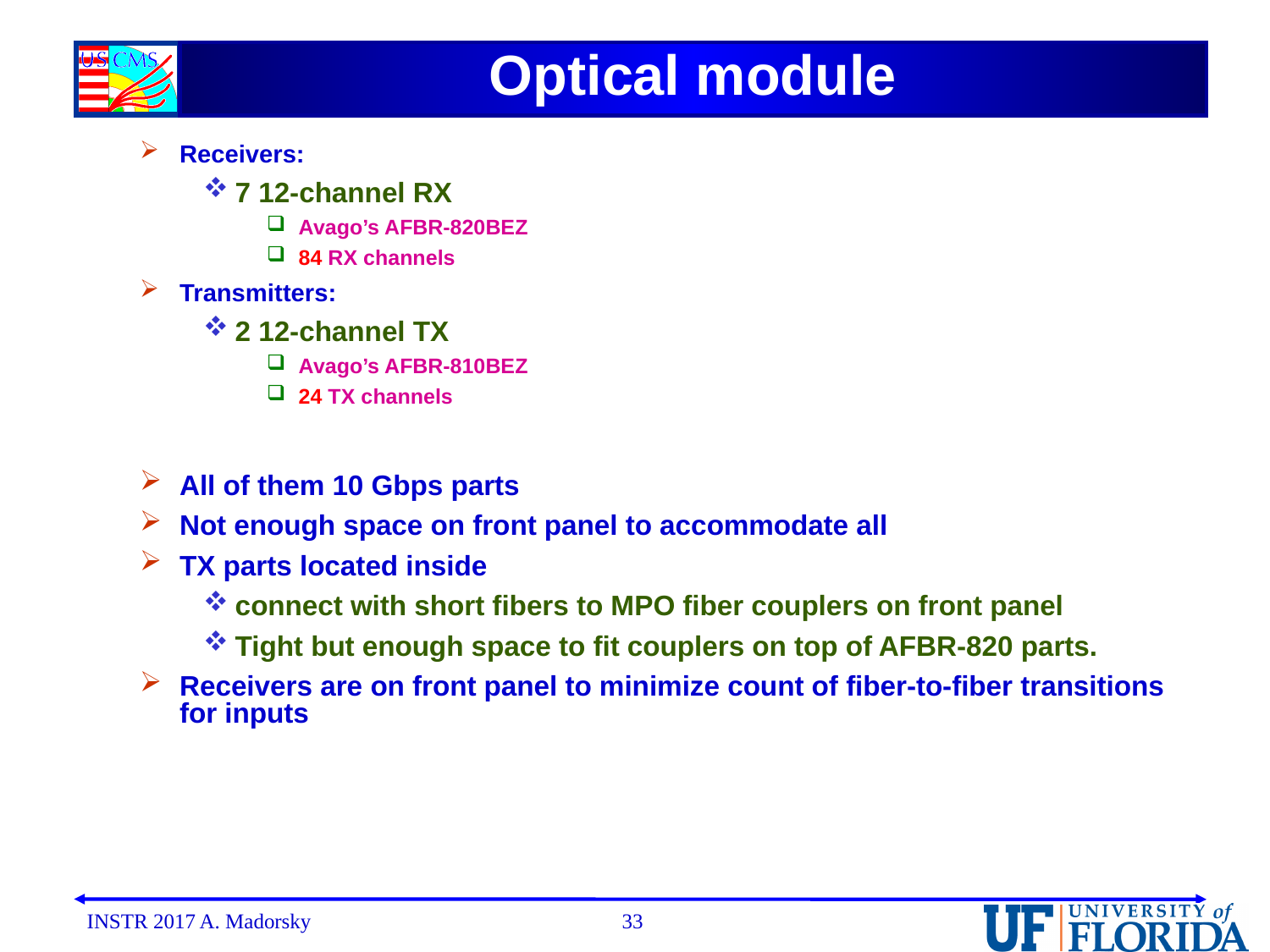

# Optical module
Receivers:
7 12-channel RX
Avago’s AFBR-820BEZ
84 RX channels
Transmitters:
2 12-channel TX
Avago’s AFBR-810BEZ
24 TX channels

All of them 10 Gbps parts
Not enough space on front panel to accommodate all
TX parts located inside
connect with short fibers to MPO fiber couplers on front panel
Tight but enough space to fit couplers on top of AFBR-820 parts.
Receivers are on front panel to minimize count of fiber-to-fiber transitions for inputs

INSTR 2017 A. Madorsky
33